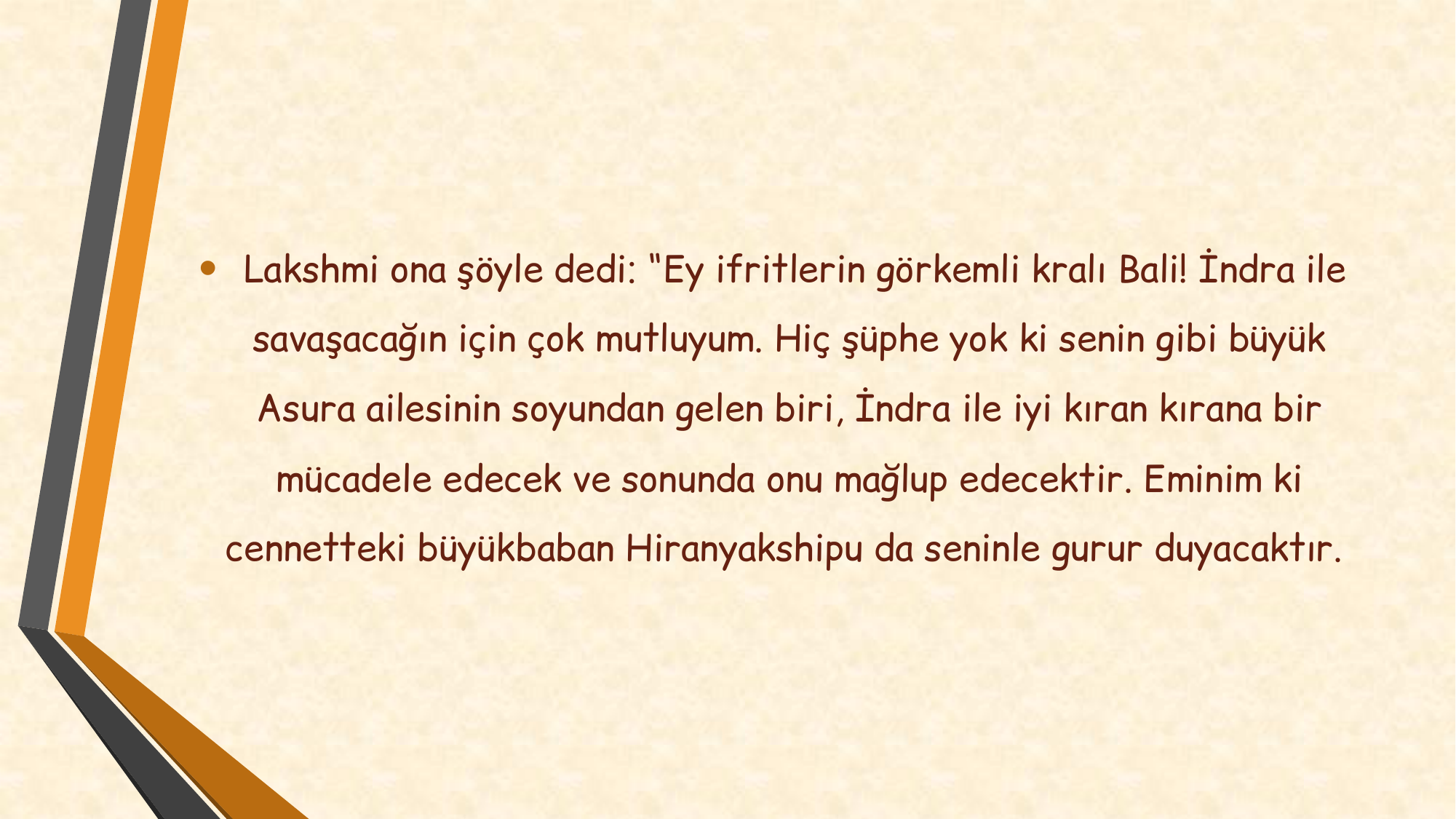

Lakshmi ona şöyle dedi: “Ey ifritlerin görkemli kralı Bali! İndra ile savaşacağın için çok mutluyum. Hiç şüphe yok ki senin gibi büyük Asura ailesinin soyundan gelen biri, İndra ile iyi kıran kırana bir mücadele edecek ve sonunda onu mağlup edecektir. Eminim ki cennetteki büyükbaban Hiranyakshipu da seninle gurur duyacaktır.